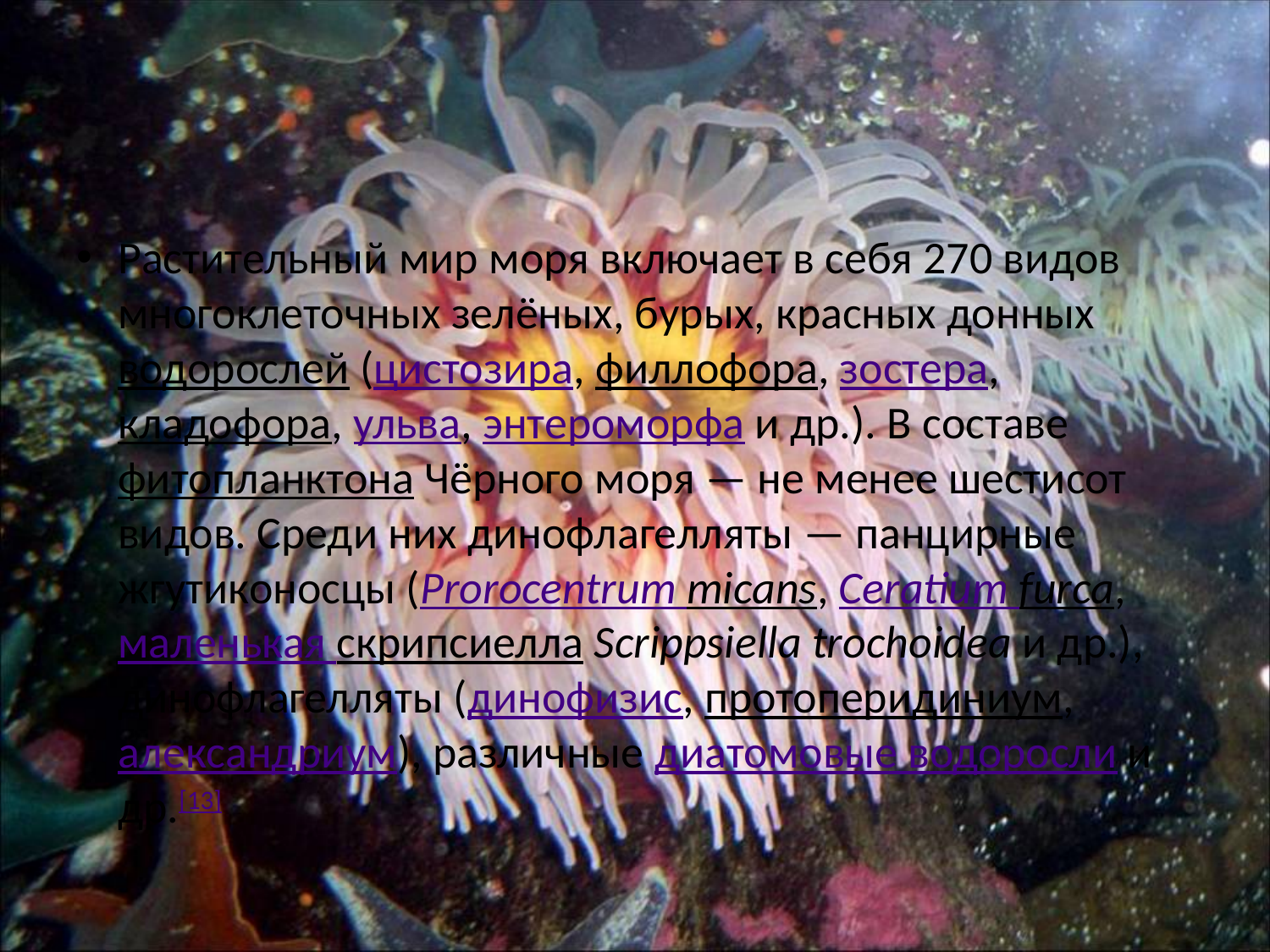

Растительный мир моря включает в себя 270 видов многоклеточных зелёных, бурых, красных донных водорослей (цистозира, филлофора, зостера, кладофора, ульва, энтероморфа и др.). В составе фитопланктона Чёрного моря — не менее шестисот видов. Среди них динофлагелляты — панцирные жгутиконосцы (Prorocentrum micans, Ceratium furca, маленькая скрипсиелла Scrippsiella trochoidea и др.), динофлагелляты (динофизис, протоперидиниум, александриум), различные диатомовые водоросли и др.[13]